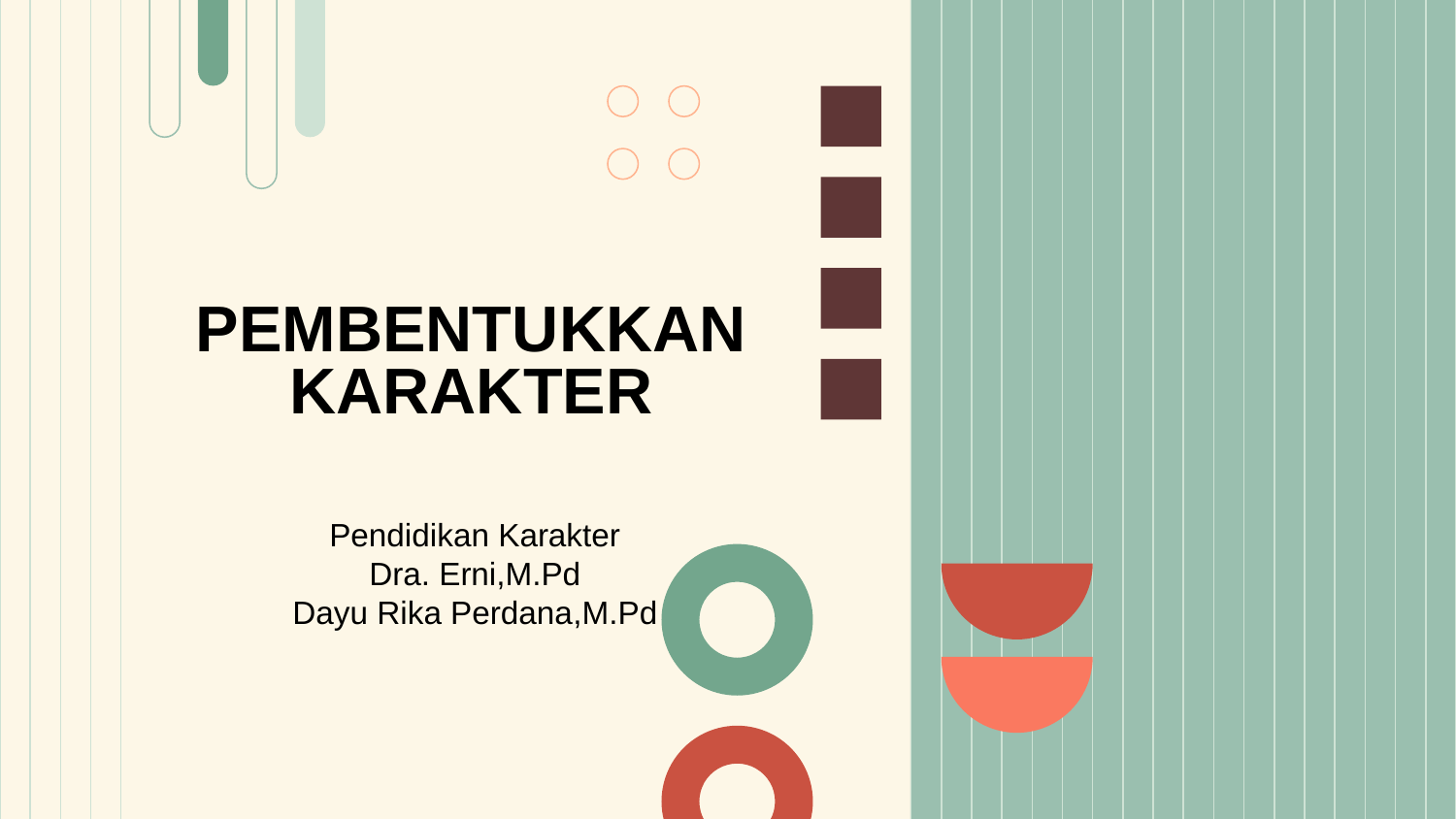

# PEMBENTUKKAN KARAKTER
Pendidikan Karakter
Dra. Erni,M.Pd
Dayu Rika Perdana,M.Pd